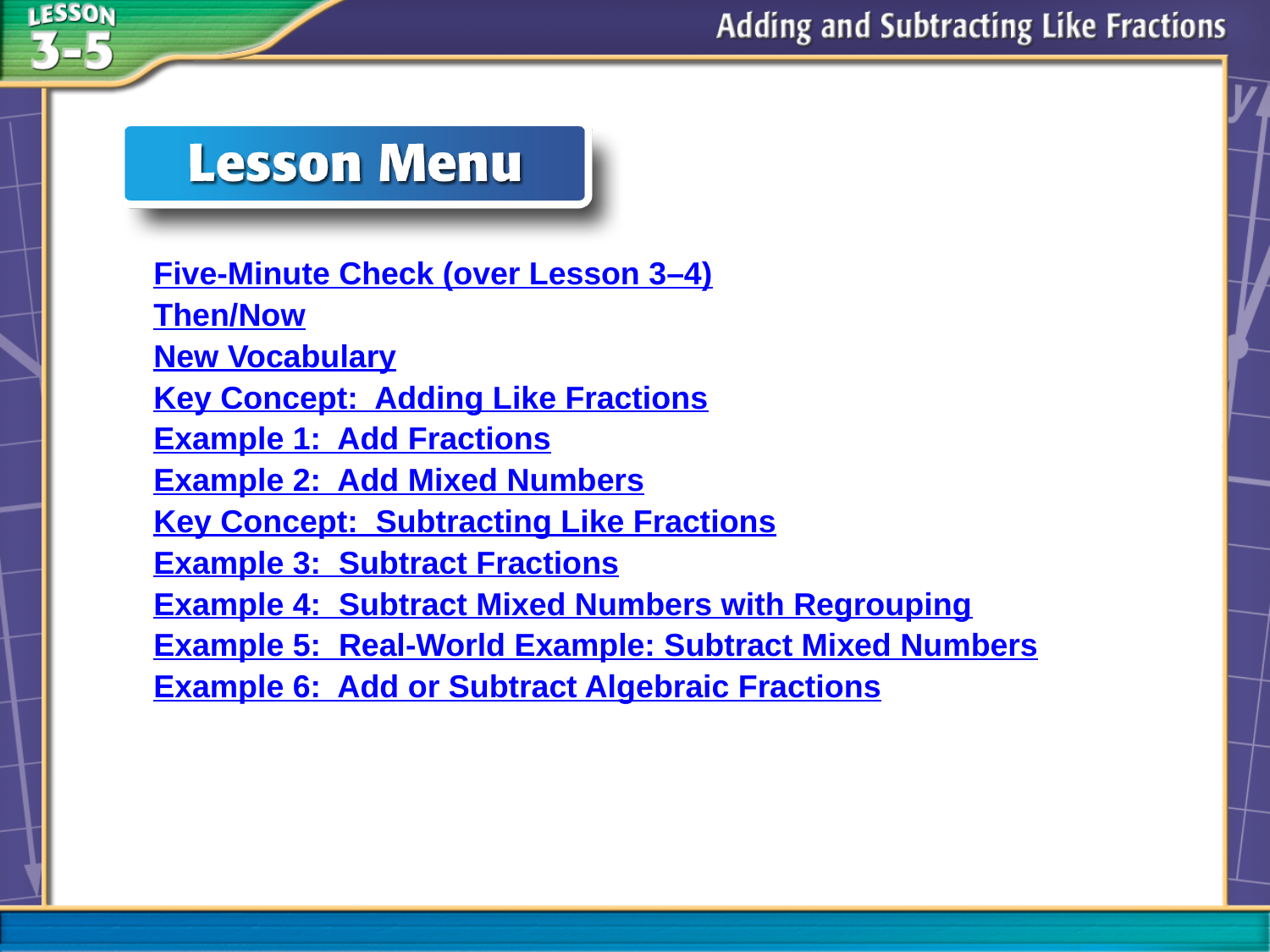

Five-Minute Check (over Lesson 3–4)
Then/Now
New Vocabulary
Key Concept:  Adding Like Fractions
Example 1:  Add Fractions
Example 2:  Add Mixed Numbers
Key Concept:  Subtracting Like Fractions
Example 3:  Subtract Fractions
Example 4:  Subtract Mixed Numbers with Regrouping
Example 5:  Real-World Example: Subtract Mixed Numbers
Example 6:  Add or Subtract Algebraic Fractions
# Lesson Menu